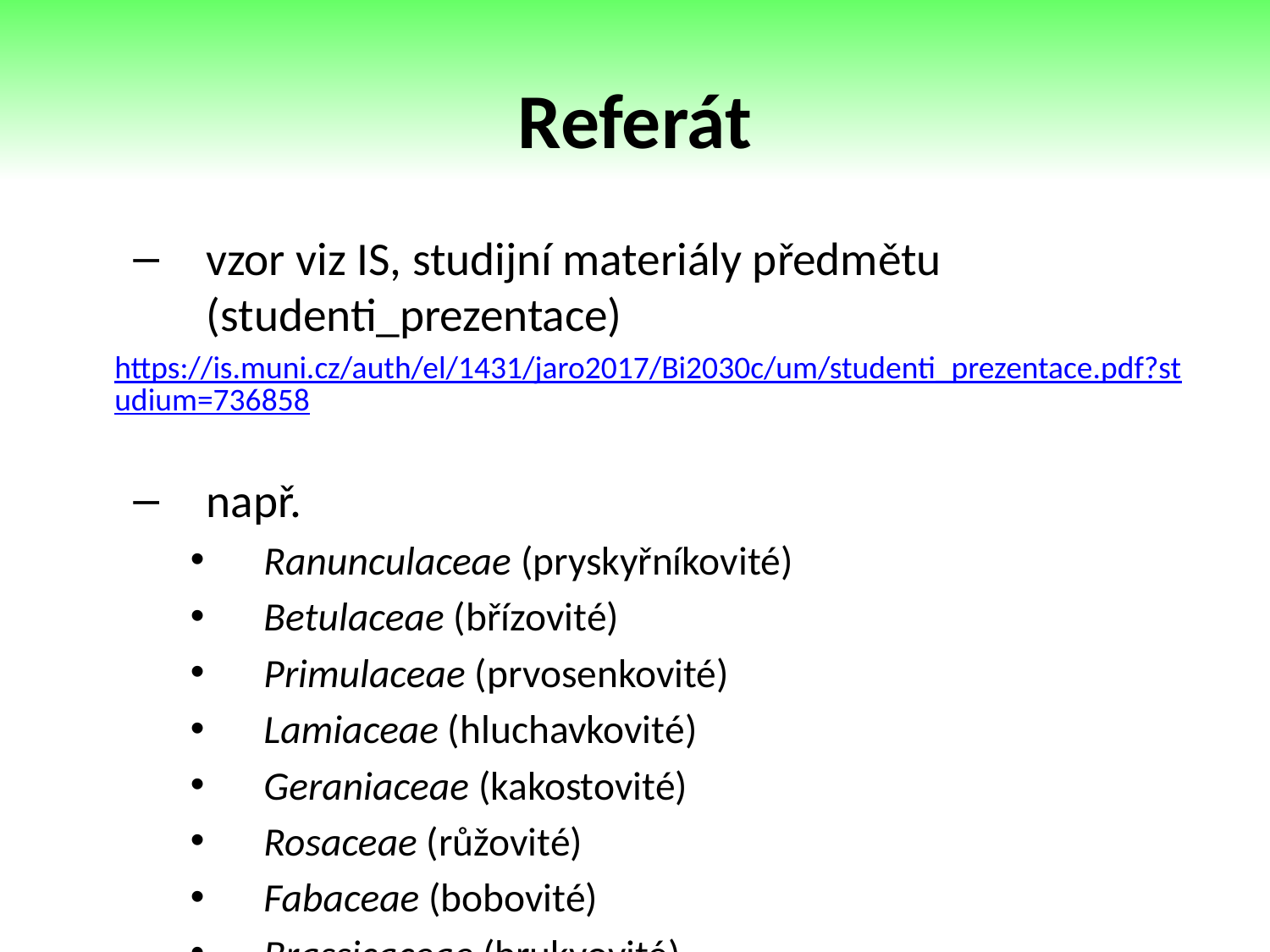

# Referát
vzor viz IS, studijní materiály předmětu (studenti_prezentace)
https://is.muni.cz/auth/el/1431/jaro2017/Bi2030c/um/studenti_prezentace.pdf?studium=736858

např.
Ranunculaceae (pryskyřníkovité)
Betulaceae (břízovité)
Primulaceae (prvosenkovité)
Lamiaceae (hluchavkovité)
Geraniaceae (kakostovité)
Rosaceae (růžovité)
Fabaceae (bobovité)
Brassicaceae (brukvovité)